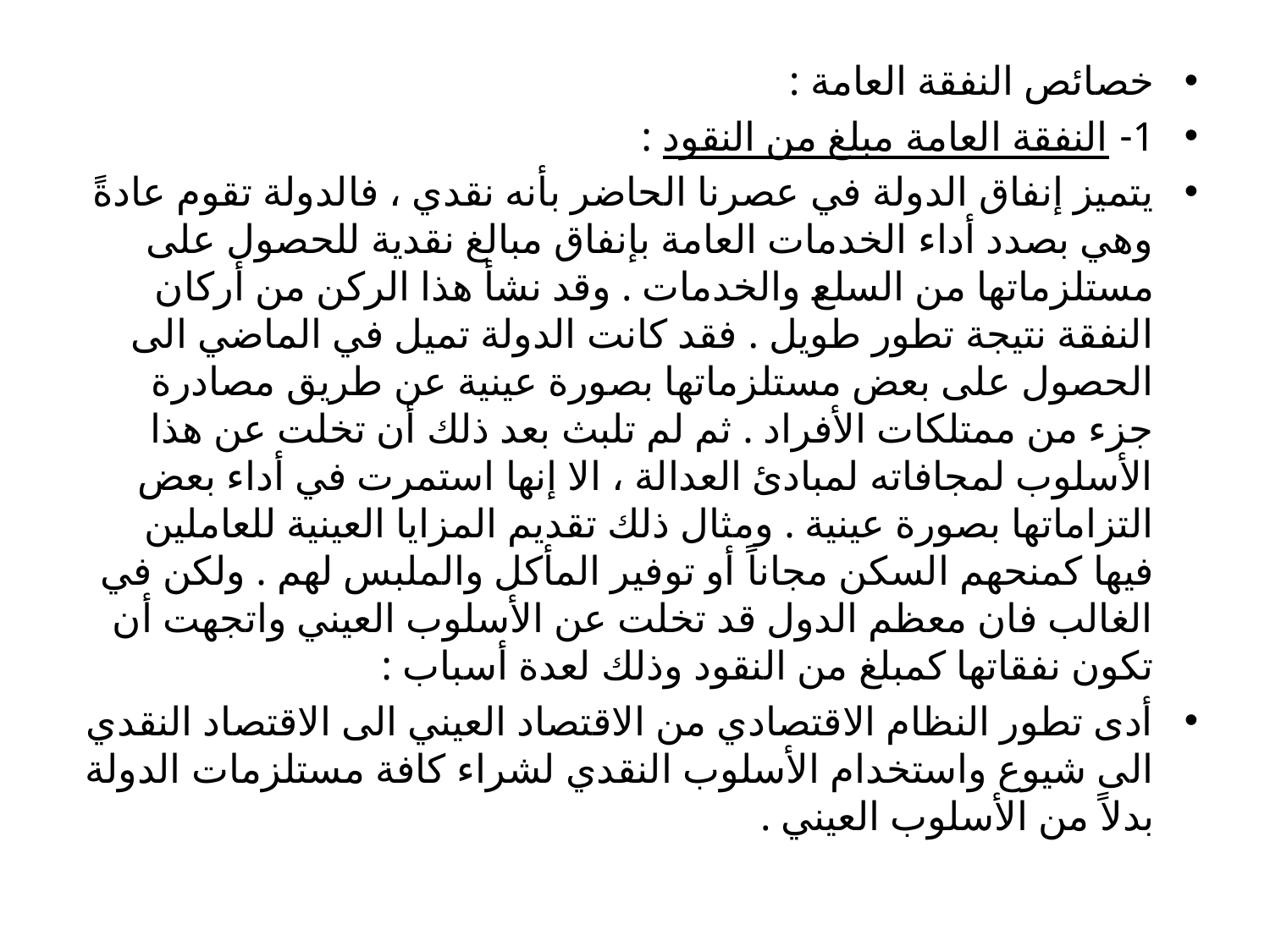

خصائص النفقة العامة :
1- النفقة العامة مبلغ من النقود :
يتميز إنفاق الدولة في عصرنا الحاضر بأنه نقدي ، فالدولة تقوم عادةً وهي بصدد أداء الخدمات العامة بإنفاق مبالغ نقدية للحصول على مستلزماتها من السلع والخدمات . وقد نشأ هذا الركن من أركان النفقة نتيجة تطور طويل . فقد كانت الدولة تميل في الماضي الى الحصول على بعض مستلزماتها بصورة عينية عن طريق مصادرة جزء من ممتلكات الأفراد . ثم لم تلبث بعد ذلك أن تخلت عن هذا الأسلوب لمجافاته لمبادئ العدالة ، الا إنها استمرت في أداء بعض التزاماتها بصورة عينية . ومثال ذلك تقديم المزايا العينية للعاملين فيها كمنحهم السكن مجاناً أو توفير المأكل والملبس لهم . ولكن في الغالب فان معظم الدول قد تخلت عن الأسلوب العيني واتجهت أن تكون نفقاتها كمبلغ من النقود وذلك لعدة أسباب :
أدى تطور النظام الاقتصادي من الاقتصاد العيني الى الاقتصاد النقدي الى شيوع واستخدام الأسلوب النقدي لشراء كافة مستلزمات الدولة بدلاً من الأسلوب العيني .